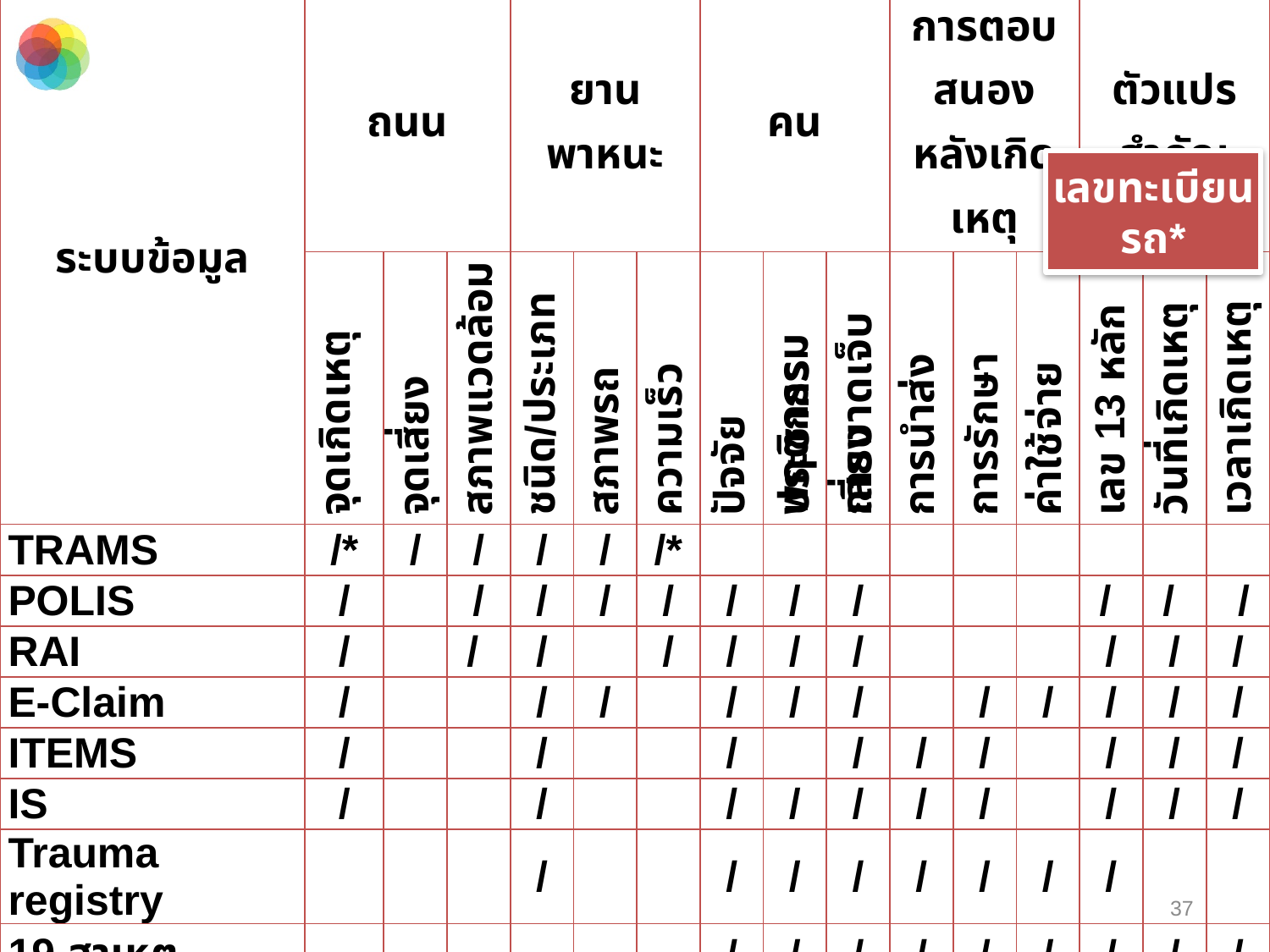

| ระบบข้อมูล | ถนน |  |  | ยานพาหนะ |  |  | คน |  |  | การตอบสนองหลังเกิดเหตุ |  |  | ตัวแปรสำคัญ |  |  |
| --- | --- | --- | --- | --- | --- | --- | --- | --- | --- | --- | --- | --- | --- | --- | --- |
|  | จุดเกิดเหตุ | จุดเสี่ยง | สภาพแวดล้อม | ชนิด/ประเภท | สภาพรถ | ความเร็ว | ปัจจัยประชากร | พฤติกรรมเสี่ยง | การบาดเจ็บ | การนำส่ง | การรักษา | ค่าใช้จ่าย | เลข 13 หลัก | วันที่เกิดเหตุ | เวลาเกิดเหตุ |
| TRAMS | /\* | / | / | / | / | /\* |  |  |  |  |  |  |  |  |  |
| POLIS | / |  | / | / | / | / | / | / | / |  |  |  | / | / | / |
| RAI | / |  | / | / |  | / | / | / | / |  |  |  | / | / | / |
| E-Claim | / |  |  | / | / |  | / | / | / |  | / | / | / | / | / |
| ITEMS | / |  |  | / |  |  | / |  | / | / | / |  | / | / | / |
| IS | / |  |  | / |  |  | / | / | / | / | / |  | / | / | / |
| Trauma registry |  |  |  | / |  |  | / | / | / | / | / | / | / |  |  |
| 19 สาเหตุ |  |  |  |  |  |  | / | / | / | / | / | / | / | / | / |
| 43 แฟ้ม | /\* |  |  | /\* |  |  | / | / | / | / | / | / | / | / | / |
| EMCO |  |  |  |  |  |  | / |  | / | / | / | / | / | / | / |
| มรณบัตร |  |  |  |  |  |  | / |  | / |  | / |  | / |  |  |
เลขทะเบียนรถ*
37